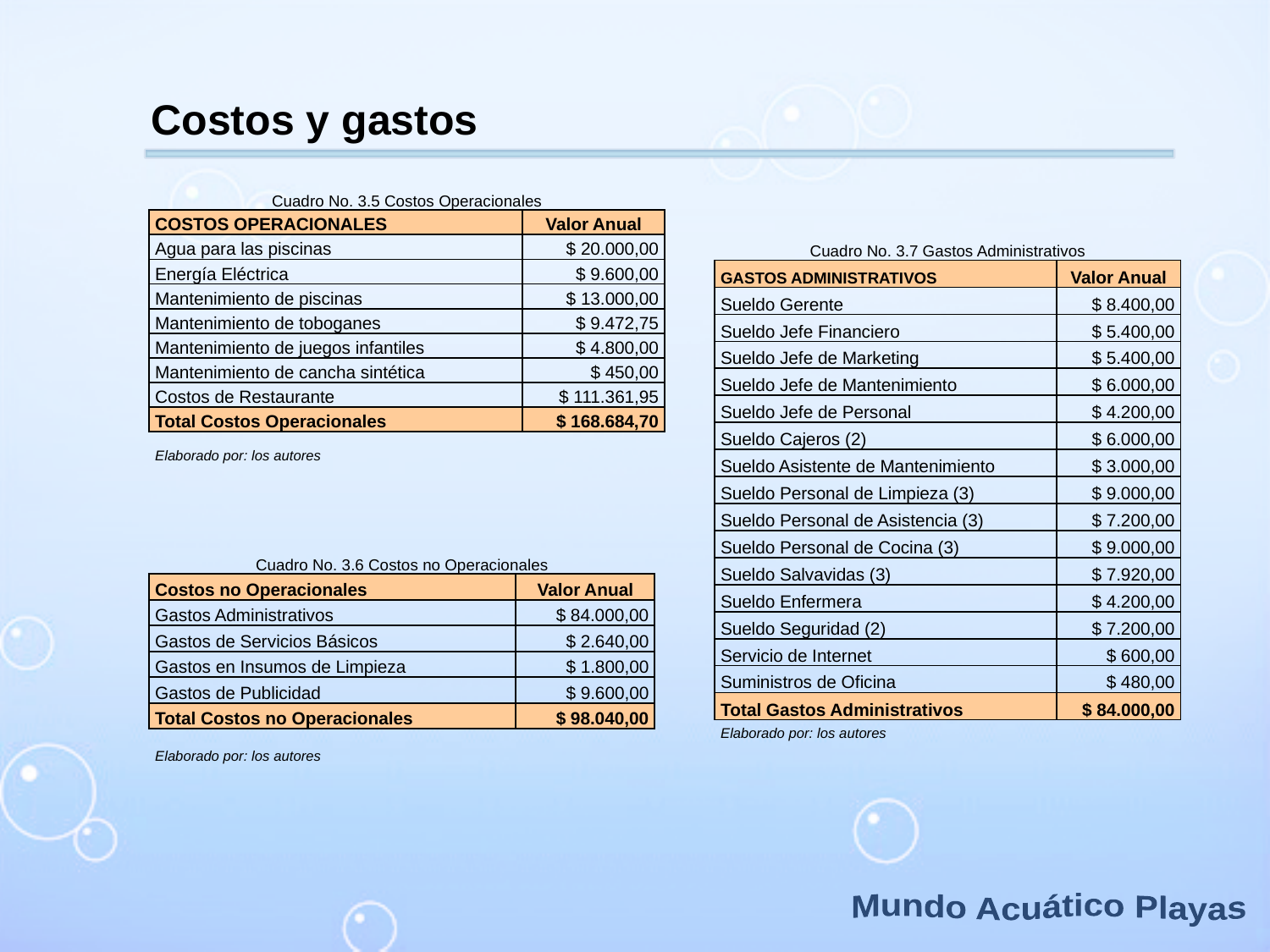

Costos y gastos

| Cuadro No. 3.5 Costos Operacionales |  |
| --- | --- |
| COSTOS OPERACIONALES | Valor Anual |
| Agua para las piscinas | $ 20.000,00 |
| Energía Eléctrica | $ 9.600,00 |
| Mantenimiento de piscinas | $ 13.000,00 |
| Mantenimiento de toboganes | $ 9.472,75 |
| Mantenimiento de juegos infantiles | $ 4.800,00 |
| Mantenimiento de cancha sintética | $ 450,00 |
| Costos de Restaurante | $ 111.361,95 |
| Total Costos Operacionales | $ 168.684,70 |
| Elaborado por: los autores |  |
| Cuadro No. 3.7 Gastos Administrativos |  |
| --- | --- |
| GASTOS ADMINISTRATIVOS | Valor Anual |
| Sueldo Gerente | $ 8.400,00 |
| Sueldo Jefe Financiero | $ 5.400,00 |
| Sueldo Jefe de Marketing | $ 5.400,00 |
| Sueldo Jefe de Mantenimiento | $ 6.000,00 |
| Sueldo Jefe de Personal | $ 4.200,00 |
| Sueldo Cajeros (2) | $ 6.000,00 |
| Sueldo Asistente de Mantenimiento | $ 3.000,00 |
| Sueldo Personal de Limpieza (3) | $ 9.000,00 |
| Sueldo Personal de Asistencia (3) | $ 7.200,00 |
| Sueldo Personal de Cocina (3) | $ 9.000,00 |
| Sueldo Salvavidas (3) | $ 7.920,00 |
| Sueldo Enfermera | $ 4.200,00 |
| Sueldo Seguridad (2) | $ 7.200,00 |
| Servicio de Internet | $ 600,00 |
| Suministros de Oficina | $ 480,00 |
| Total Gastos Administrativos | $ 84.000,00 |
| Elaborado por: los autores |  |
| Cuadro No. 3.6 Costos no Operacionales |  |
| --- | --- |
| Costos no Operacionales | Valor Anual |
| Gastos Administrativos | $ 84.000,00 |
| Gastos de Servicios Básicos | $ 2.640,00 |
| Gastos en Insumos de Limpieza | $ 1.800,00 |
| Gastos de Publicidad | $ 9.600,00 |
| Total Costos no Operacionales | $ 98.040,00 |
| Elaborado por: los autores |  |
Mundo Acuático Playas